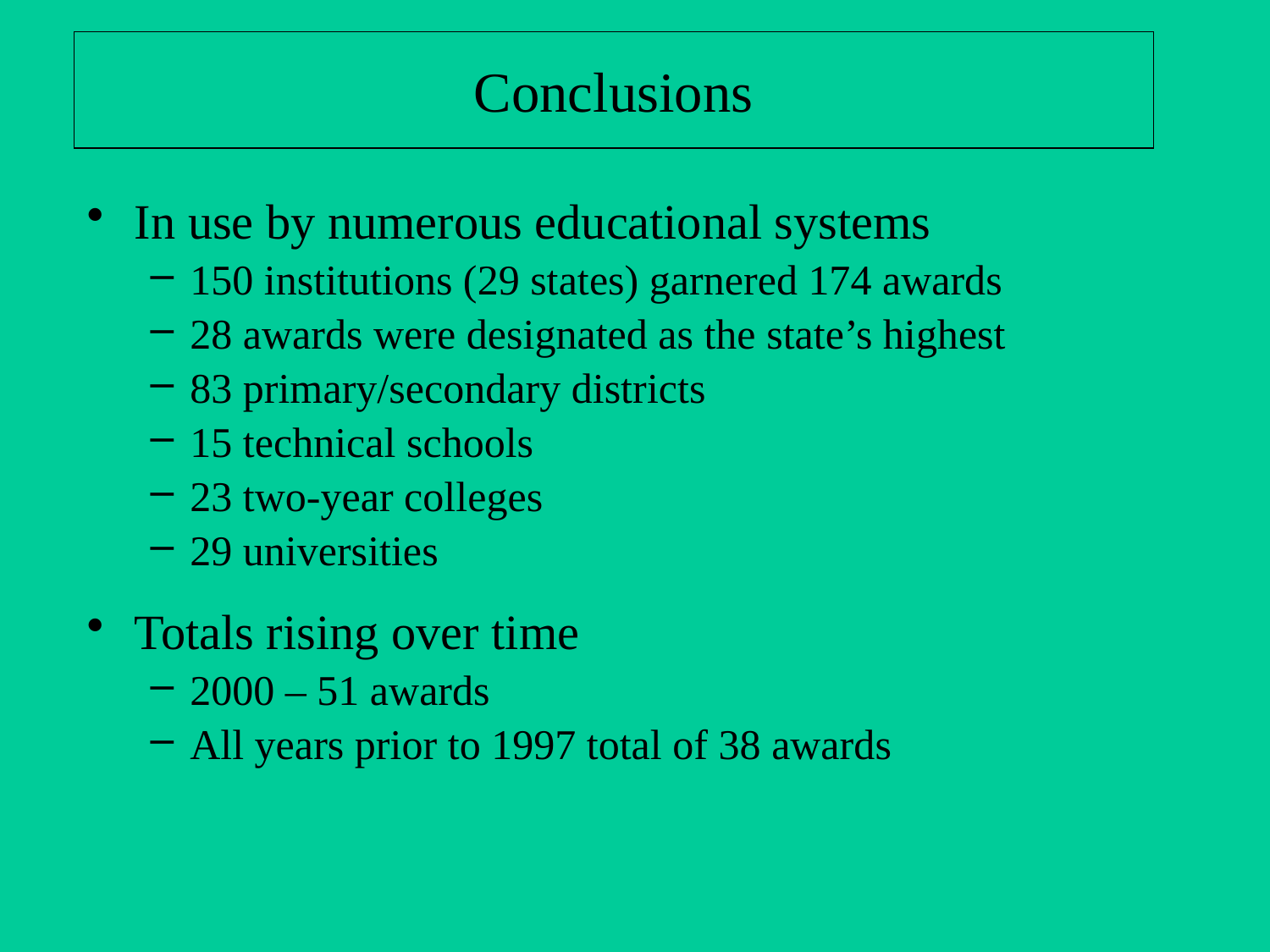

# Conclusions
In use by numerous educational systems
150 institutions (29 states) garnered 174 awards
28 awards were designated as the state’s highest
83 primary/secondary districts
15 technical schools
23 two-year colleges
29 universities

Totals rising over time
2000 – 51 awards
All years prior to 1997 total of 38 awards